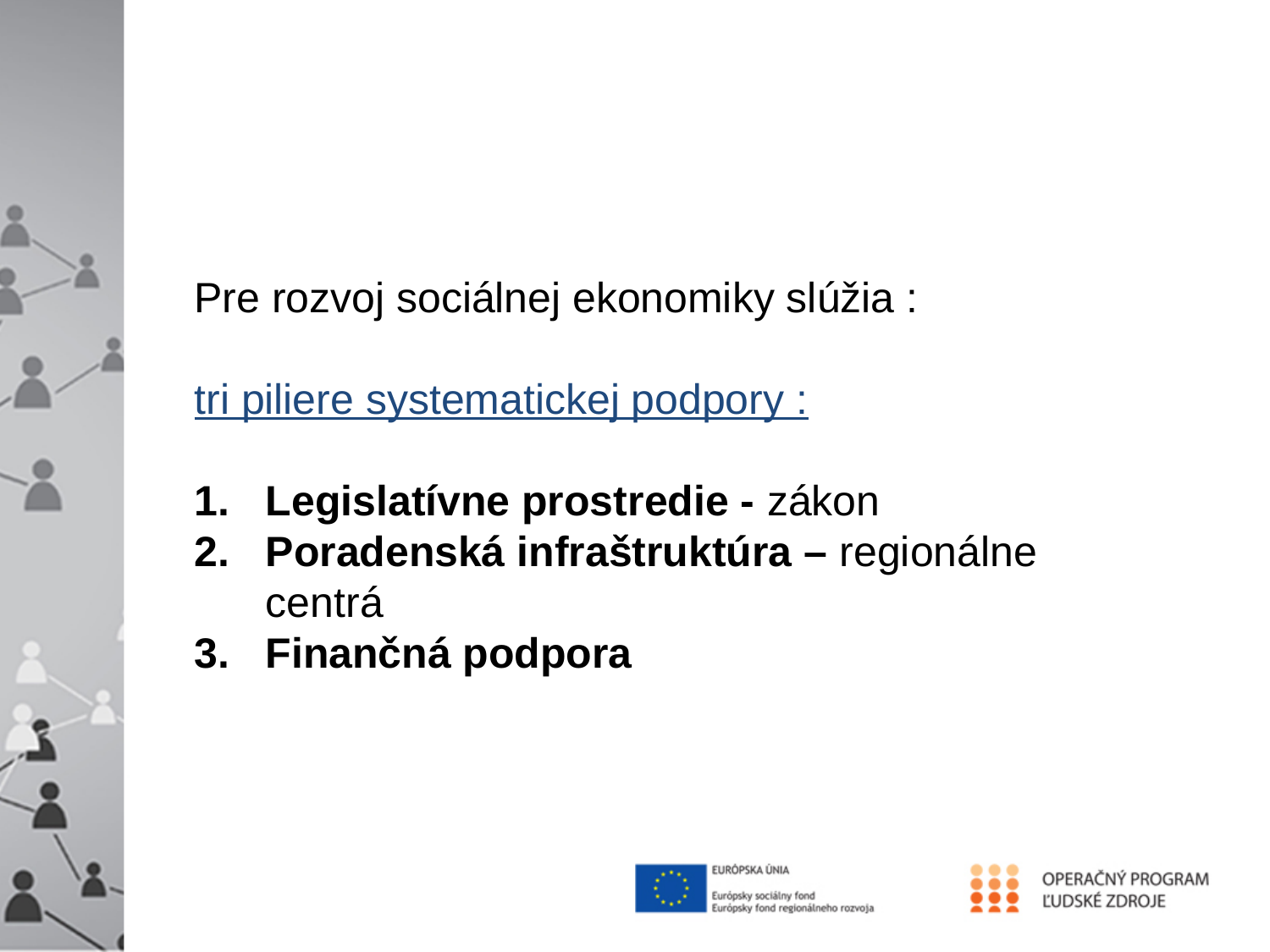

Pre rozvoj sociálnej ekonomiky slúžia :

tri piliere systematickej podpory :

Legislatívne prostredie - zákon
Poradenská infraštruktúra – regionálne centrá
Finančná podpora